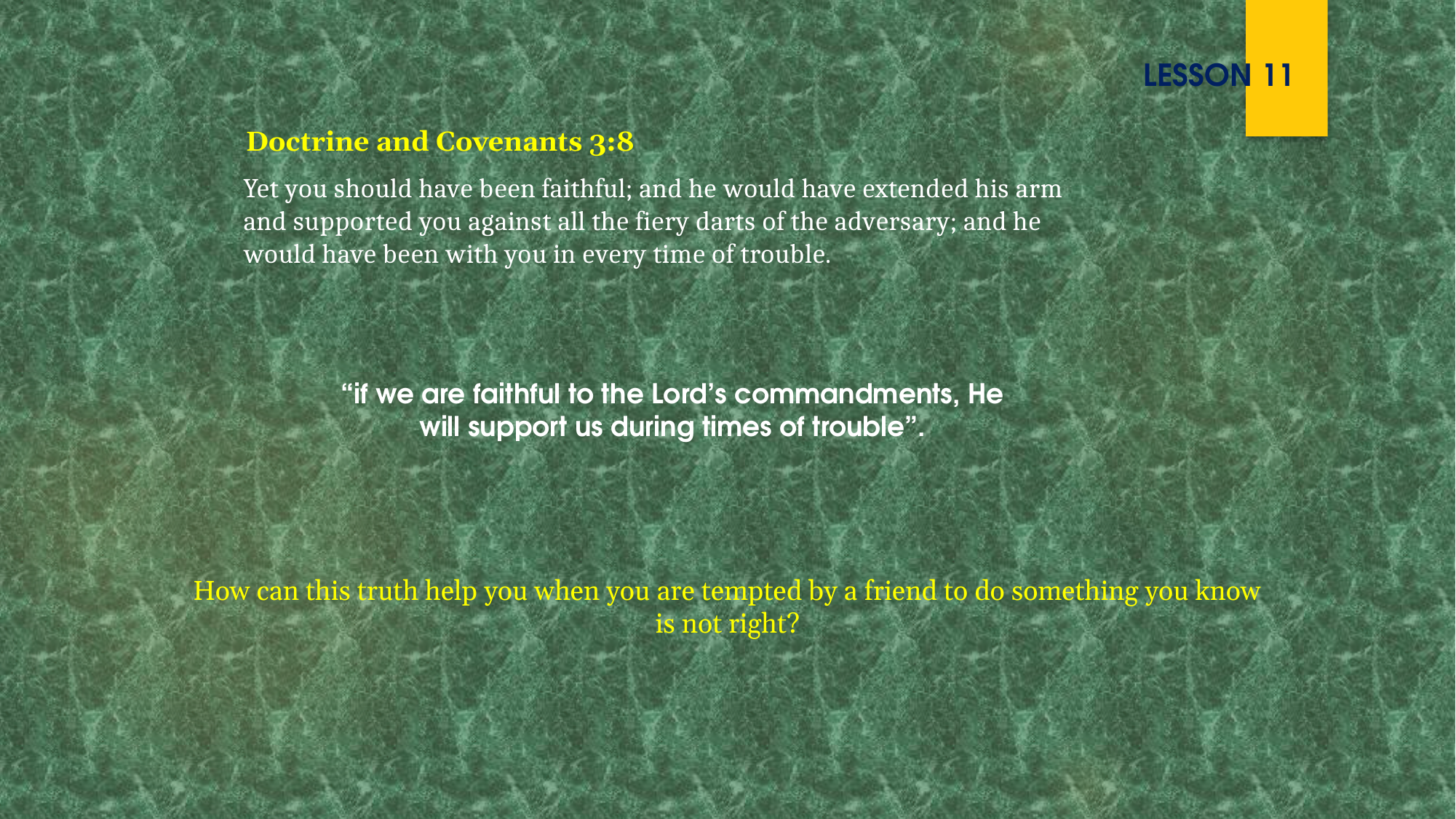

LESSON 11
Doctrine and Covenants 3:8
Yet you should have been faithful; and he would have extended his arm and supported you against all the fiery darts of the adversary; and he would have been with you in every time of trouble.
“if we are faithful to the Lord’s commandments, He will support us during times of trouble”.
How can this truth help you when you are tempted by a friend to do something you know is not right?